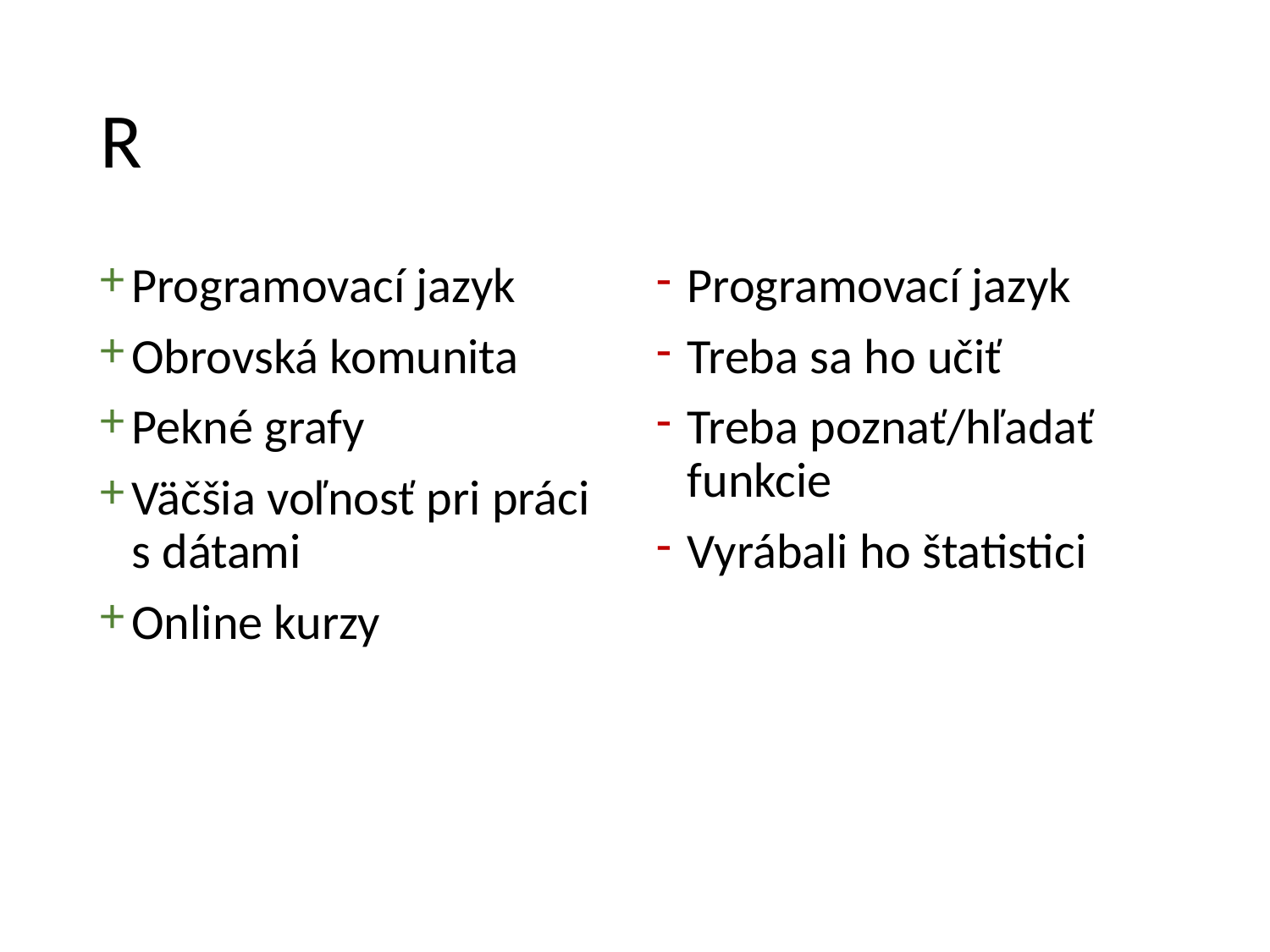

# R
Programovací jazyk
Obrovská komunita
Pekné grafy
Väčšia voľnosť pri práci s dátami
Online kurzy
Programovací jazyk
Treba sa ho učiť
Treba poznať/hľadať funkcie
Vyrábali ho štatistici